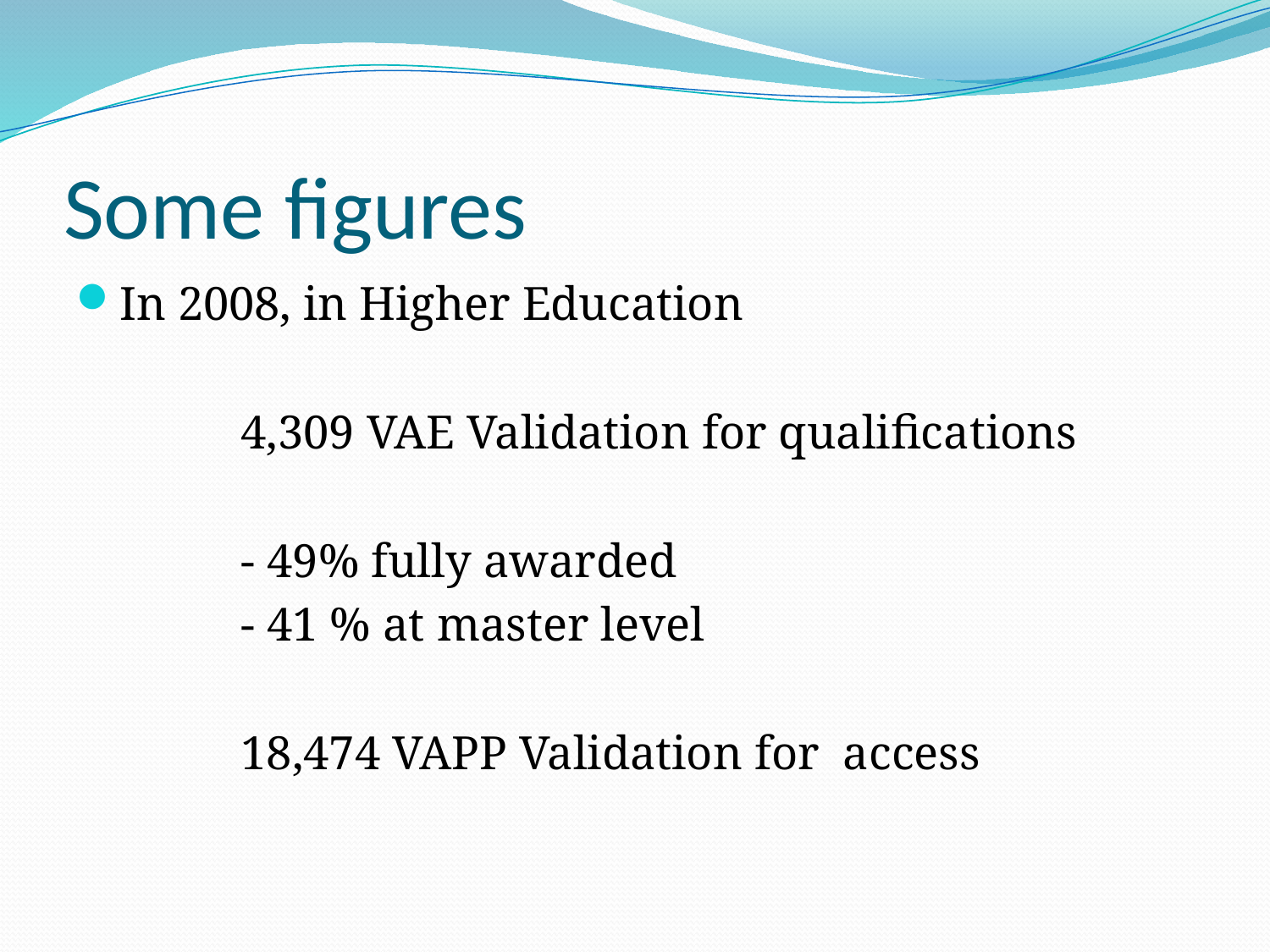

# Some figures
In 2008, in Higher Education

		4,309 VAE Validation for qualifications

		- 49% fully awarded
		- 41 % at master level

		18,474 VAPP Validation for  access